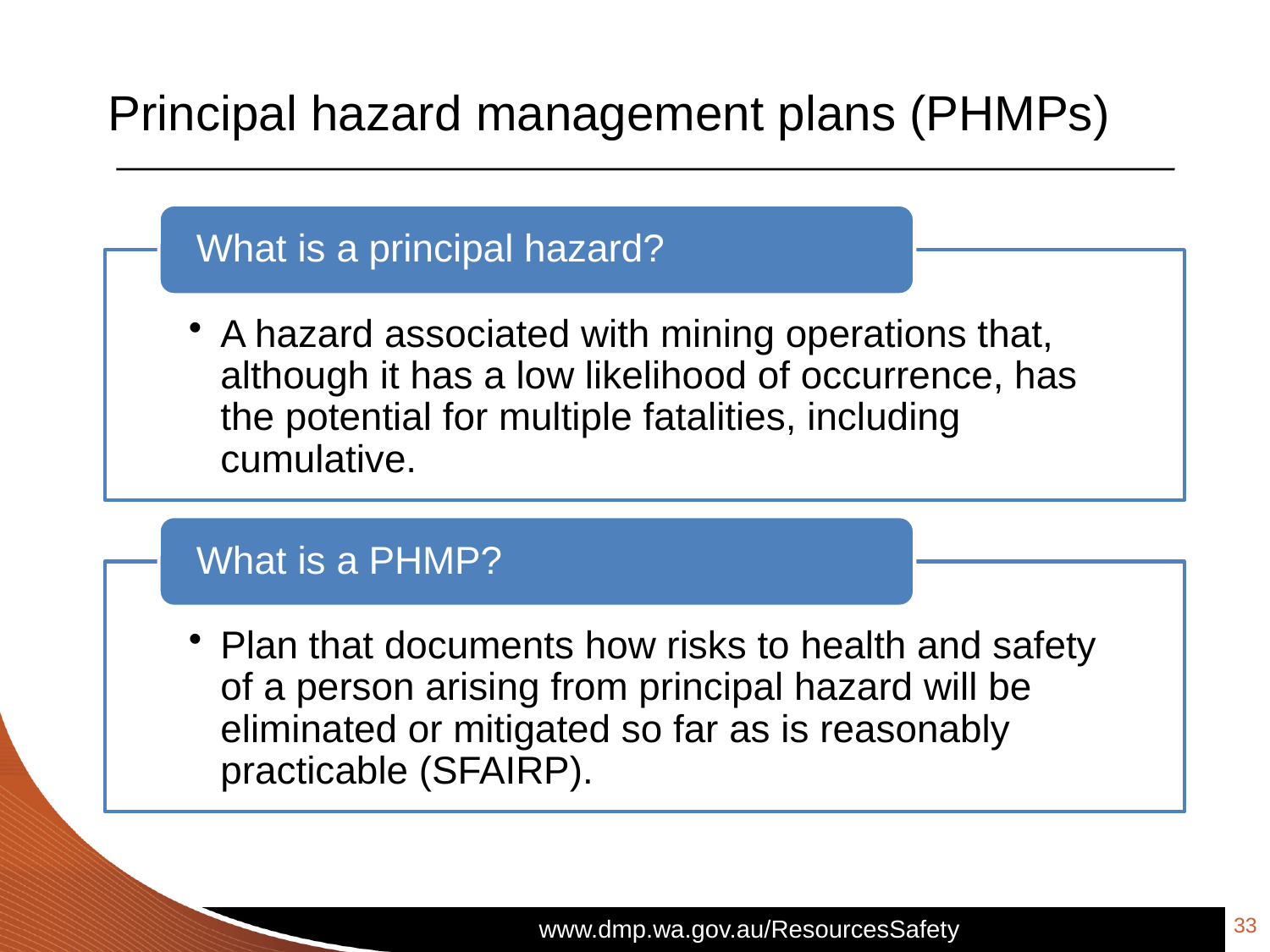

# Principal hazard management plans (PHMPs)
A hazard associated with mining operations that, although it has a low likelihood of occurrence, has the potential for multiple fatalities, including cumulative.
What is a principal hazard?
Plan that documents how risks to health and safety of a person arising from principal hazard will be eliminated or mitigated so far as is reasonably practicable (SFAIRP).
What is a PHMP?
33